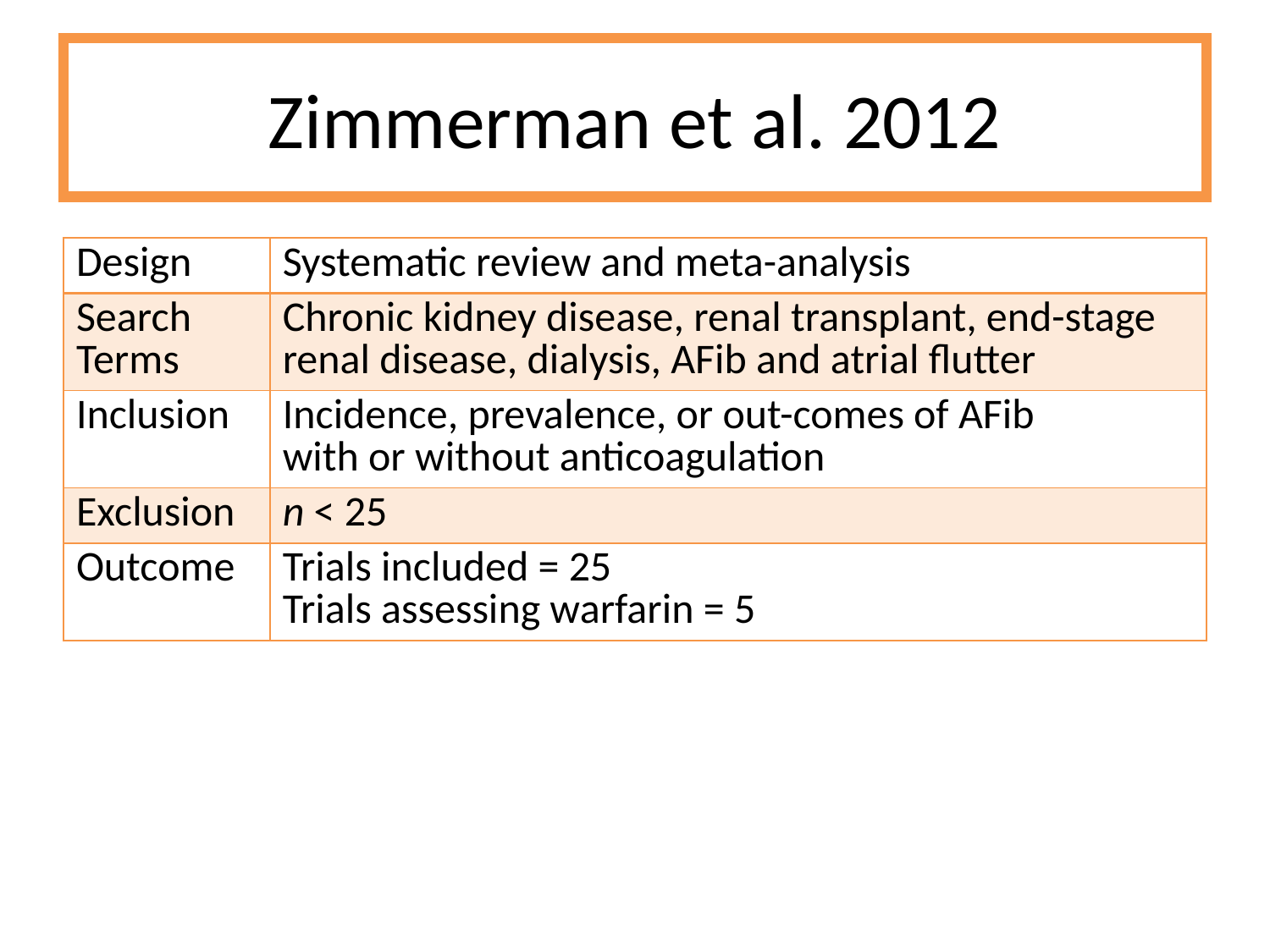

# Zimmerman et al. 2012
| Design | Systematic review and meta-analysis |
| --- | --- |
| Search Terms | Chronic kidney disease, renal transplant, end-stage renal disease, dialysis, AFib and atrial flutter |
| Inclusion | Incidence, prevalence, or out-comes of AFib with or without anticoagulation |
| Exclusion | n < 25 |
| Outcome | Trials included = 25 Trials assessing warfarin = 5 |